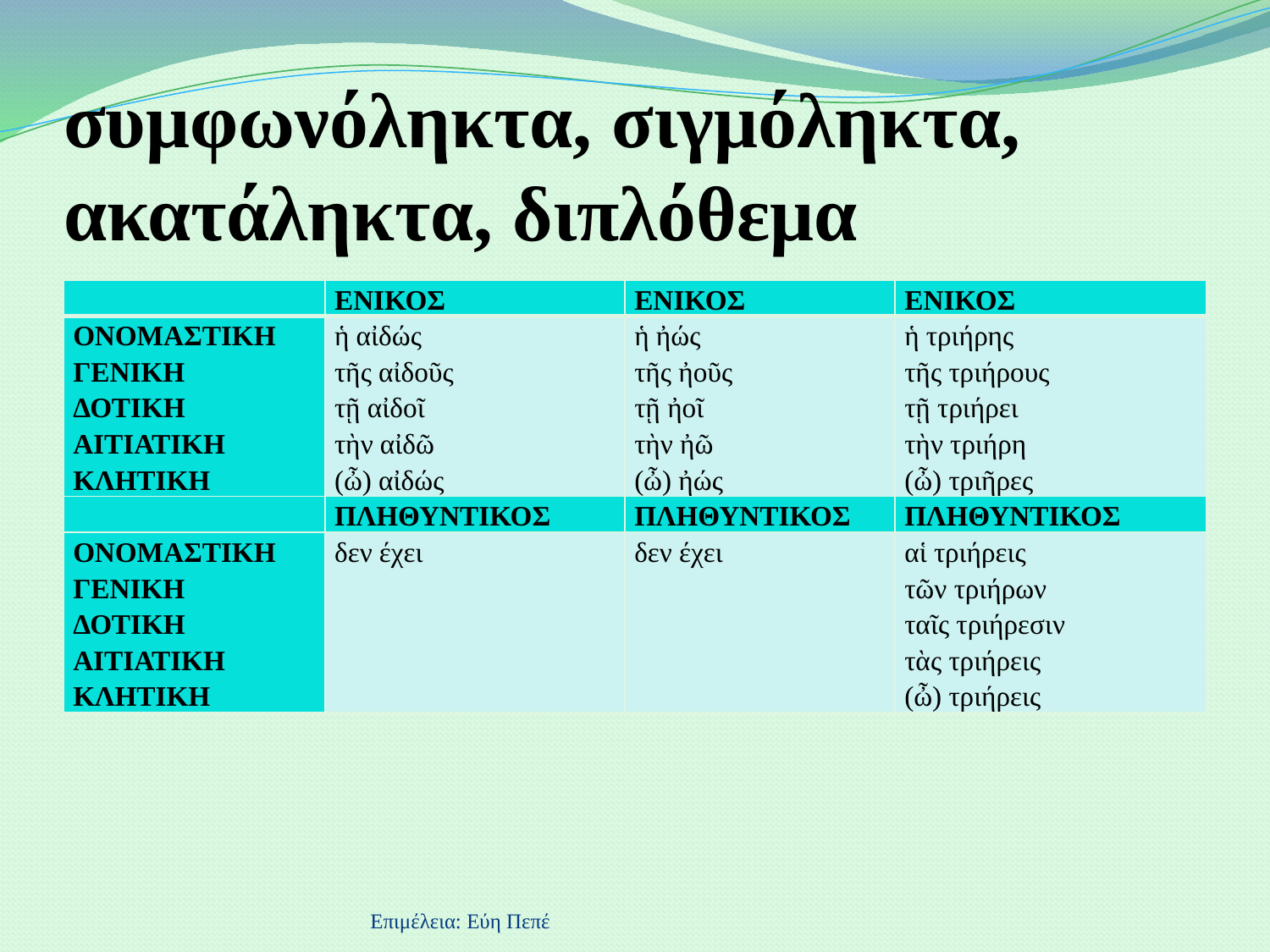

# συμφωνόληκτα, σιγμόληκτα, ακατάληκτα, διπλόθεμα
|  | ΕΝΙΚΟΣ | ΕΝΙΚΟΣ | ΕΝΙΚΟΣ |
| --- | --- | --- | --- |
| ΟΝΟΜΑΣΤΙΚΗ ΓΕΝΙΚΗ ΔΟΤΙΚΗ ΑΙΤΙΑΤΙΚΗ ΚΛΗΤΙΚΗ | ἡ αἰδώς τῆς αἰδοῦς τῇ αἰδοῖ τὴν αἰδῶ (ὦ) αἰδώς | ἡ ἠώς τῆς ἠοῦς τῇ ἠοῖ τὴν ἠῶ (ὦ) ἠώς | ἡ τριήρης τῆς τριήρους τῇ τριήρει τὴν τριήρη (ὦ) τριῆρες |
|  | ΠΛΗΘΥΝΤΙΚΟΣ | ΠΛΗΘΥΝΤΙΚΟΣ | ΠΛΗΘΥΝΤΙΚΟΣ |
| ΟΝΟΜΑΣΤΙΚΗ ΓΕΝΙΚΗ ΔΟΤΙΚΗ ΑΙΤΙΑΤΙΚΗ ΚΛΗΤΙΚΗ | δεν έχει | δεν έχει | αἱ τριήρεις τῶν τριήρων ταῖς τριήρεσιν τὰς τριήρεις (ὦ) τριήρεις |
Επιμέλεια: Εύη Πεπέ